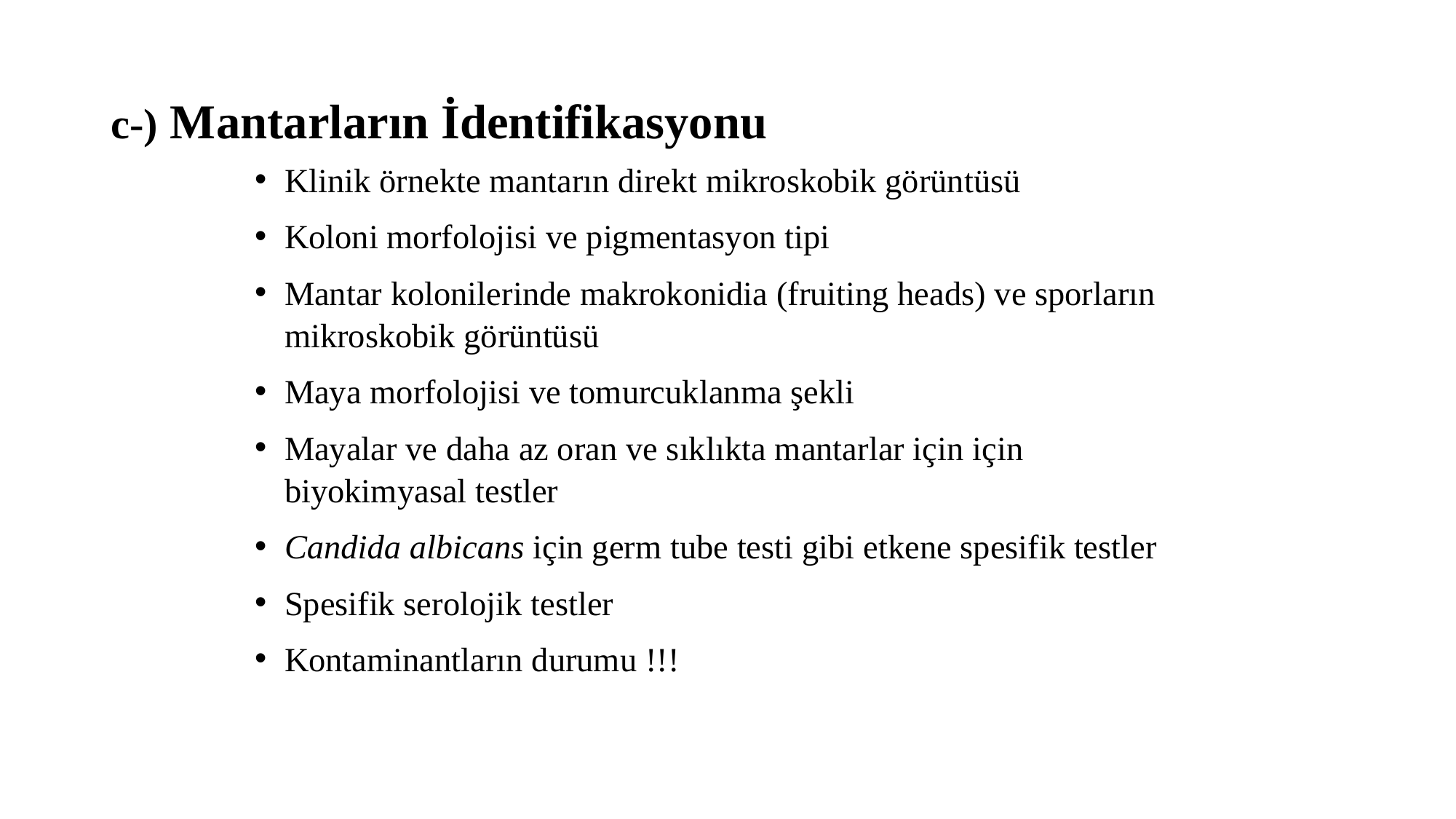

# c-) Mantarların İdentifikasyonu
Klinik örnekte mantarın direkt mikroskobik görüntüsü
Koloni morfolojisi ve pigmentasyon tipi
Mantar kolonilerinde makrokonidia (fruiting heads) ve sporların mikroskobik görüntüsü
Maya morfolojisi ve tomurcuklanma şekli
Mayalar ve daha az oran ve sıklıkta mantarlar için için biyokimyasal testler
Candida albicans için germ tube testi gibi etkene spesifik testler
Spesifik serolojik testler
Kontaminantların durumu !!!